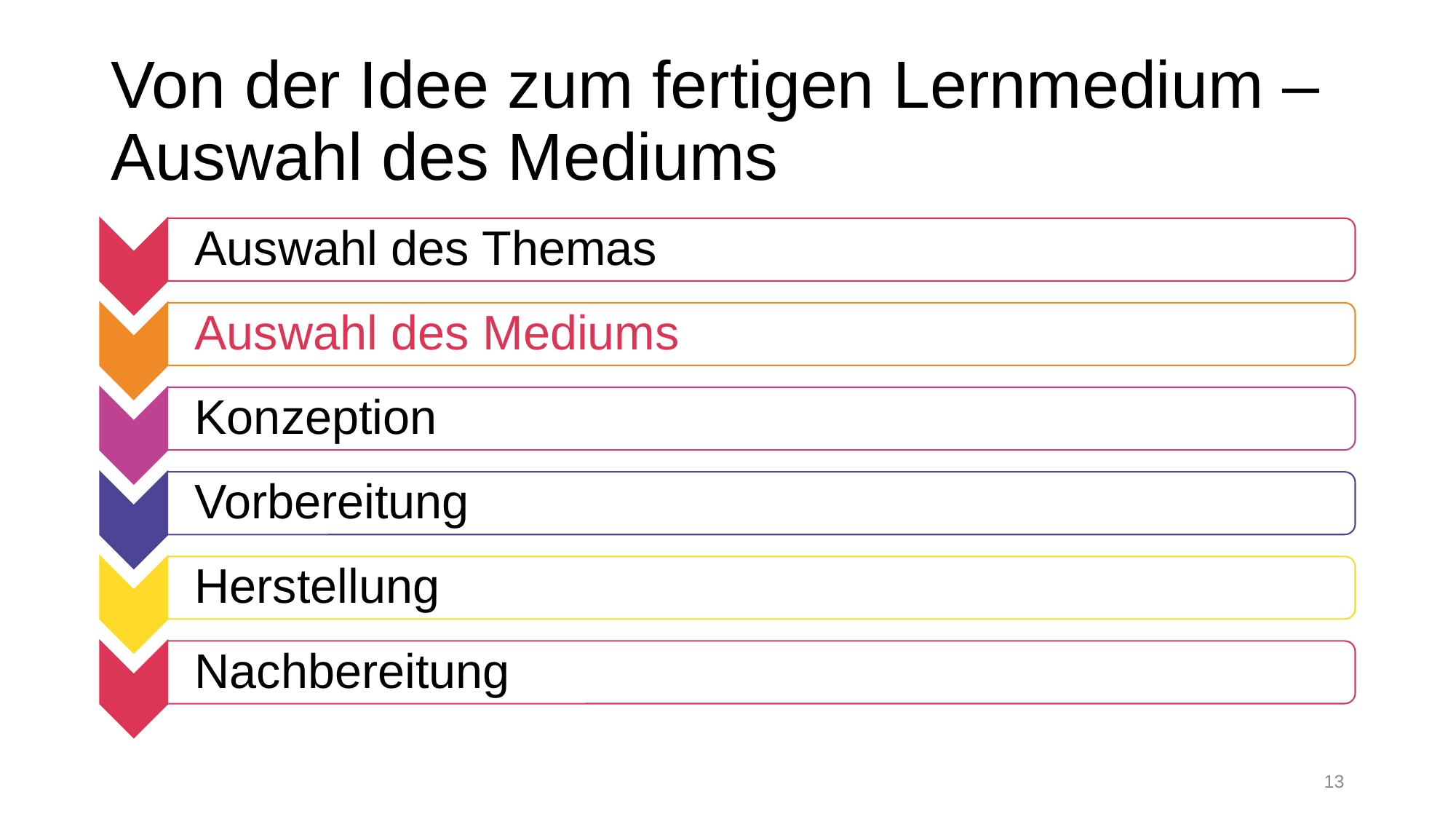

# Von der Idee zum fertigen Lernmedium – Auswahl des Mediums

Auswahl des Themas

Auswahl des Mediums

Konzeption

Vorbereitung

Herstellung

Nachbereitung
13